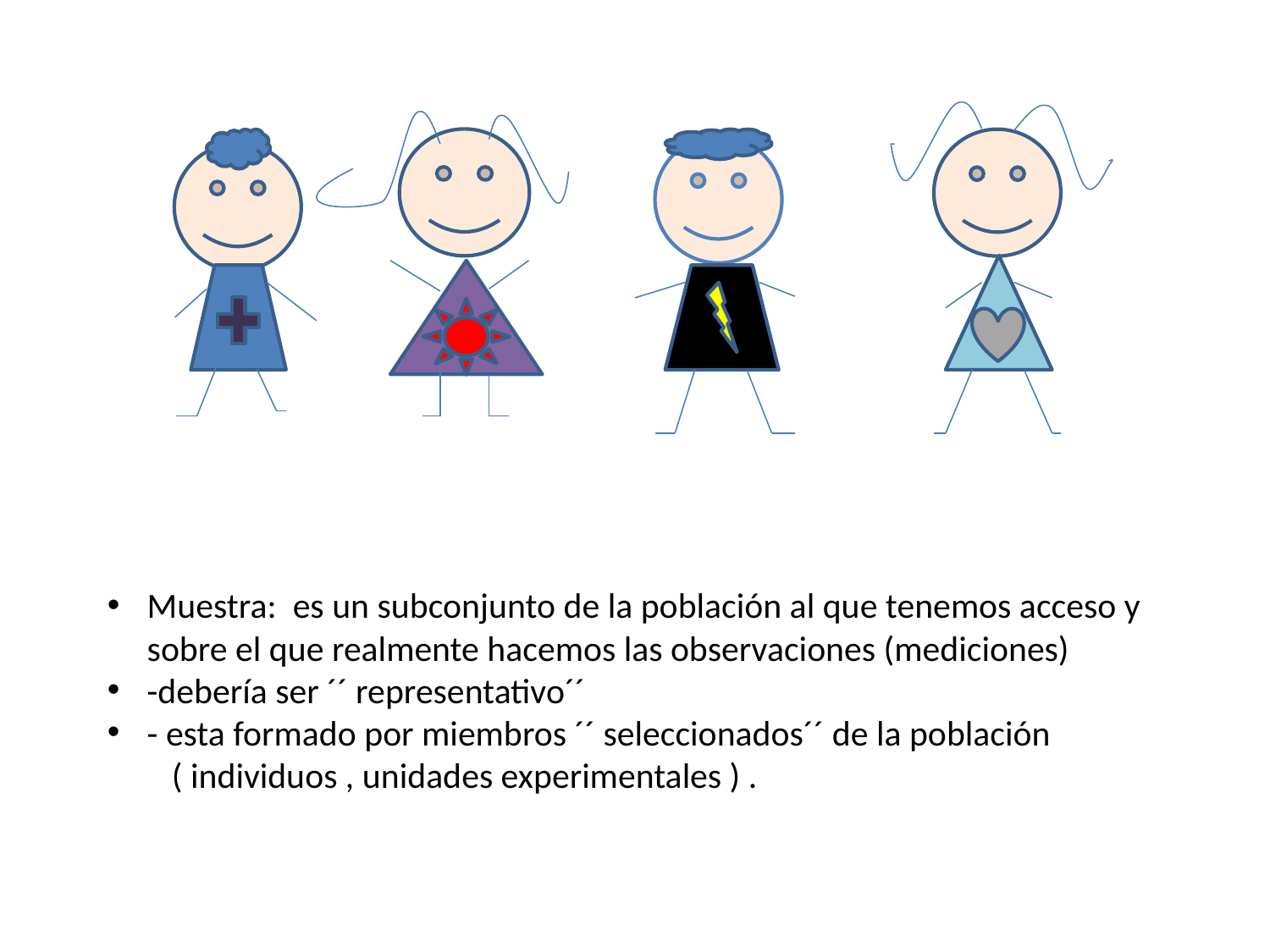

Muestra:  es un subconjunto de la población al que tenemos acceso y sobre el que realmente hacemos las observaciones (mediciones)
-debería ser ´´ representativo´´
- esta formado por miembros ´´ seleccionados´´ de la población
        ( individuos , unidades experimentales ) .